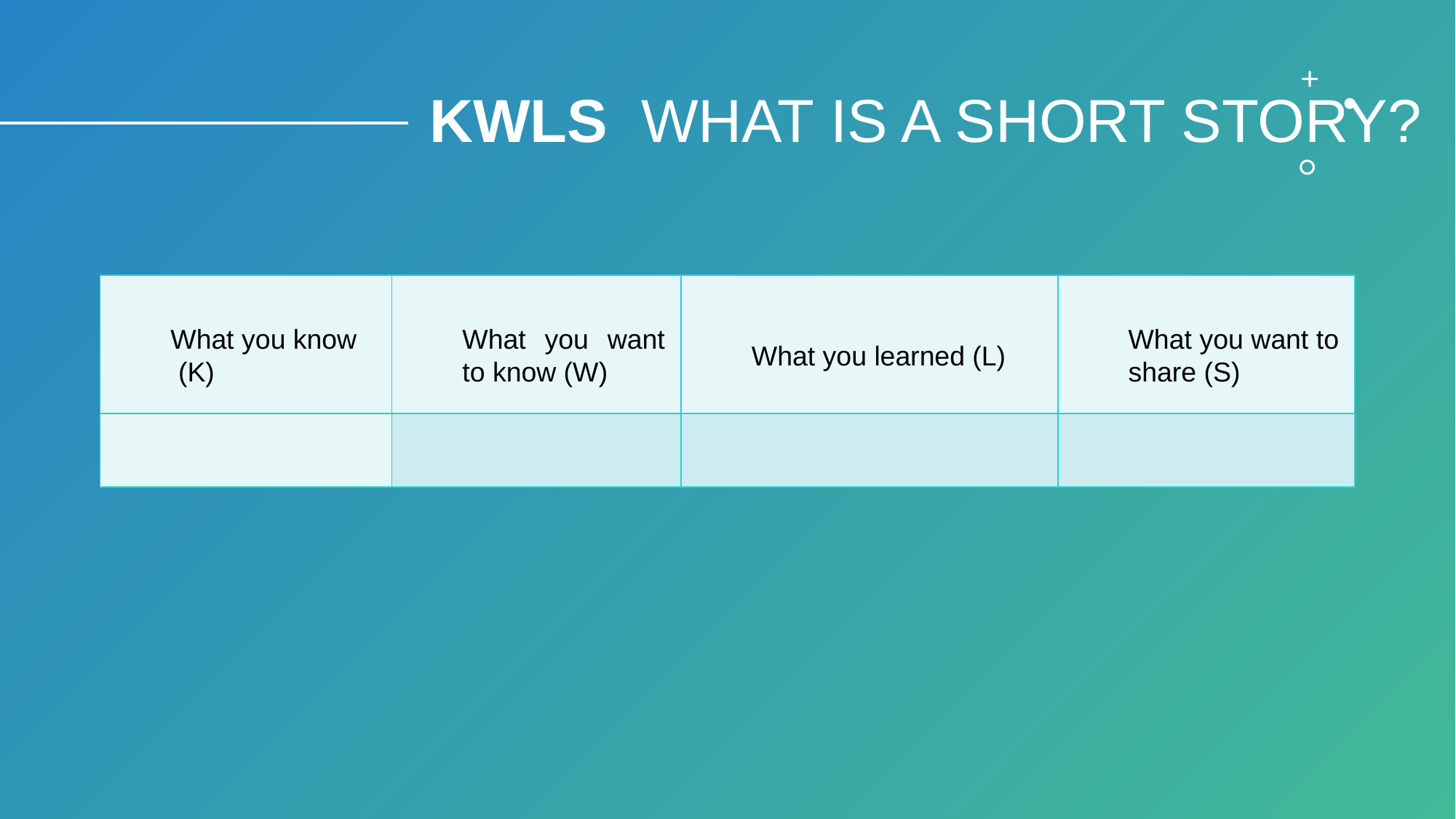

# KWLS  WHAT IS A SHORT STORY?

| What you know  (K) | What you want to know (W) | What you learned (L) | What you want to share (S) |
| --- | --- | --- | --- |
|  |  |  |  |